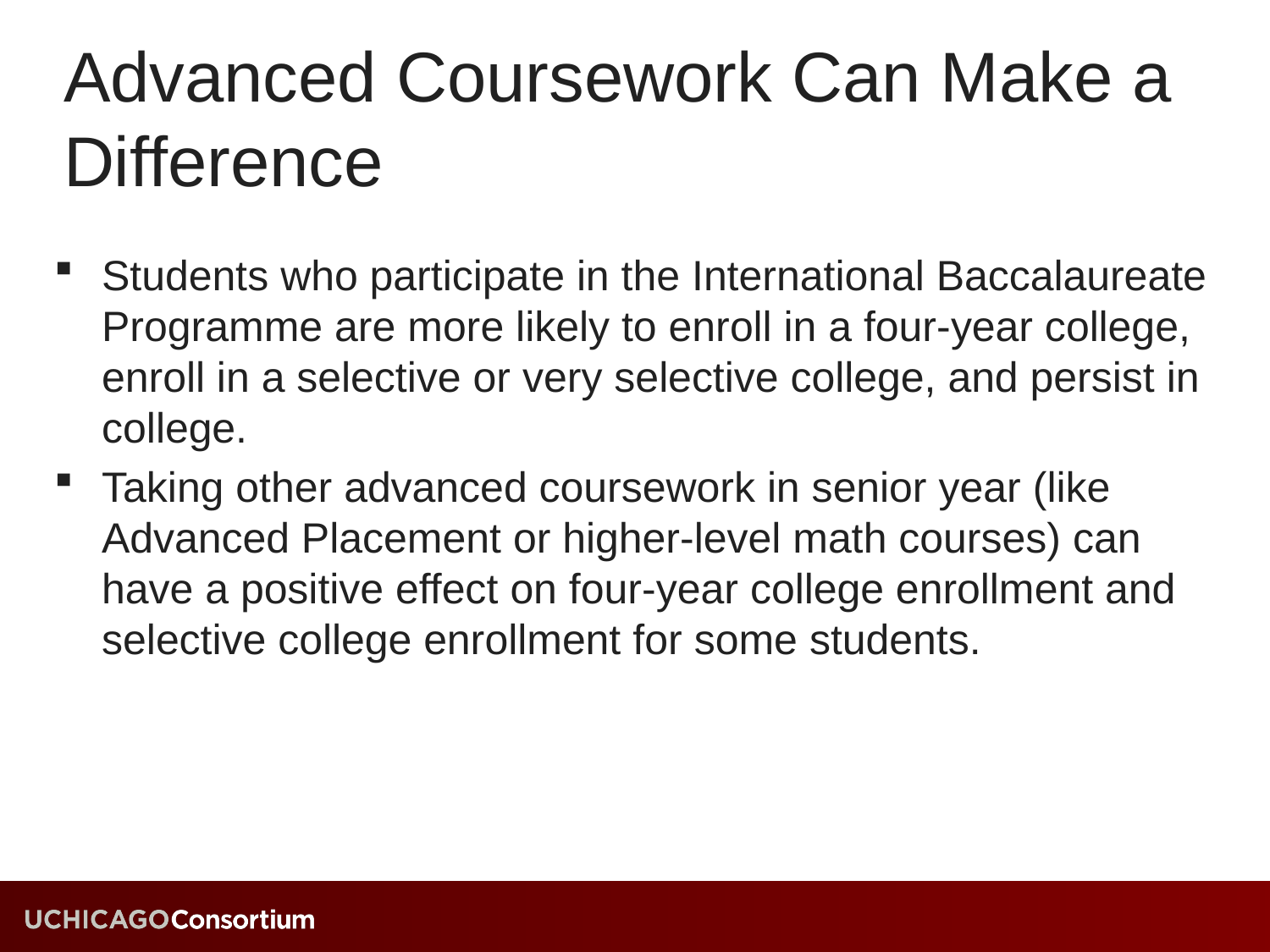

# Advanced Coursework Can Make a Difference
Students who participate in the International Baccalaureate Programme are more likely to enroll in a four-year college, enroll in a selective or very selective college, and persist in college.
Taking other advanced coursework in senior year (like Advanced Placement or higher-level math courses) can have a positive effect on four-year college enrollment and selective college enrollment for some students.